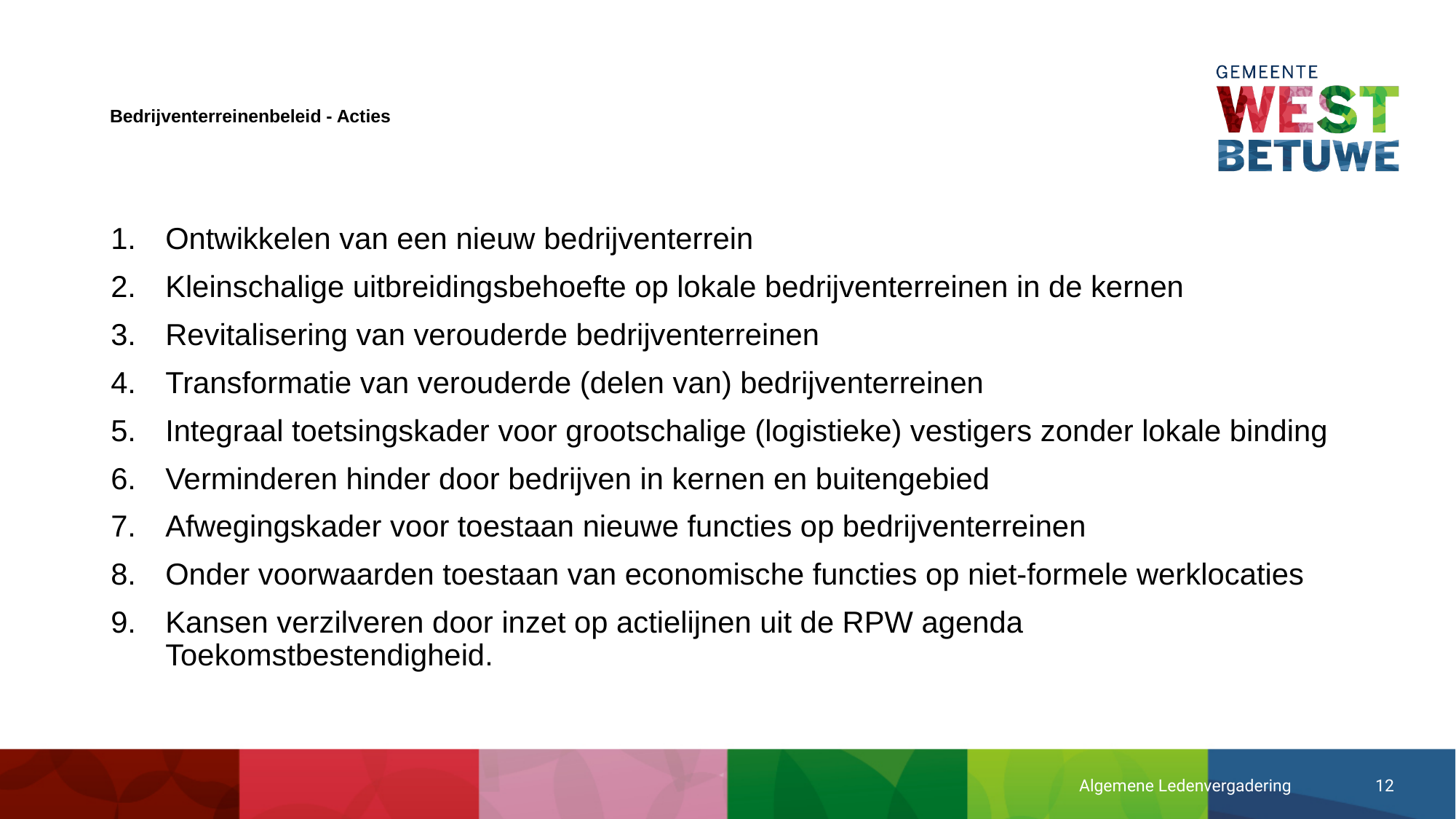

# Bedrijventerreinenbeleid - Acties
Ontwikkelen van een nieuw bedrijventerrein
Kleinschalige uitbreidingsbehoefte op lokale bedrijventerreinen in de kernen
Revitalisering van verouderde bedrijventerreinen
Transformatie van verouderde (delen van) bedrijventerreinen
Integraal toetsingskader voor grootschalige (logistieke) vestigers zonder lokale binding
Verminderen hinder door bedrijven in kernen en buitengebied
Afwegingskader voor toestaan nieuwe functies op bedrijventerreinen
Onder voorwaarden toestaan van economische functies op niet-formele werklocaties
Kansen verzilveren door inzet op actielijnen uit de RPW agenda Toekomstbestendigheid.
Algemene Ledenvergadering